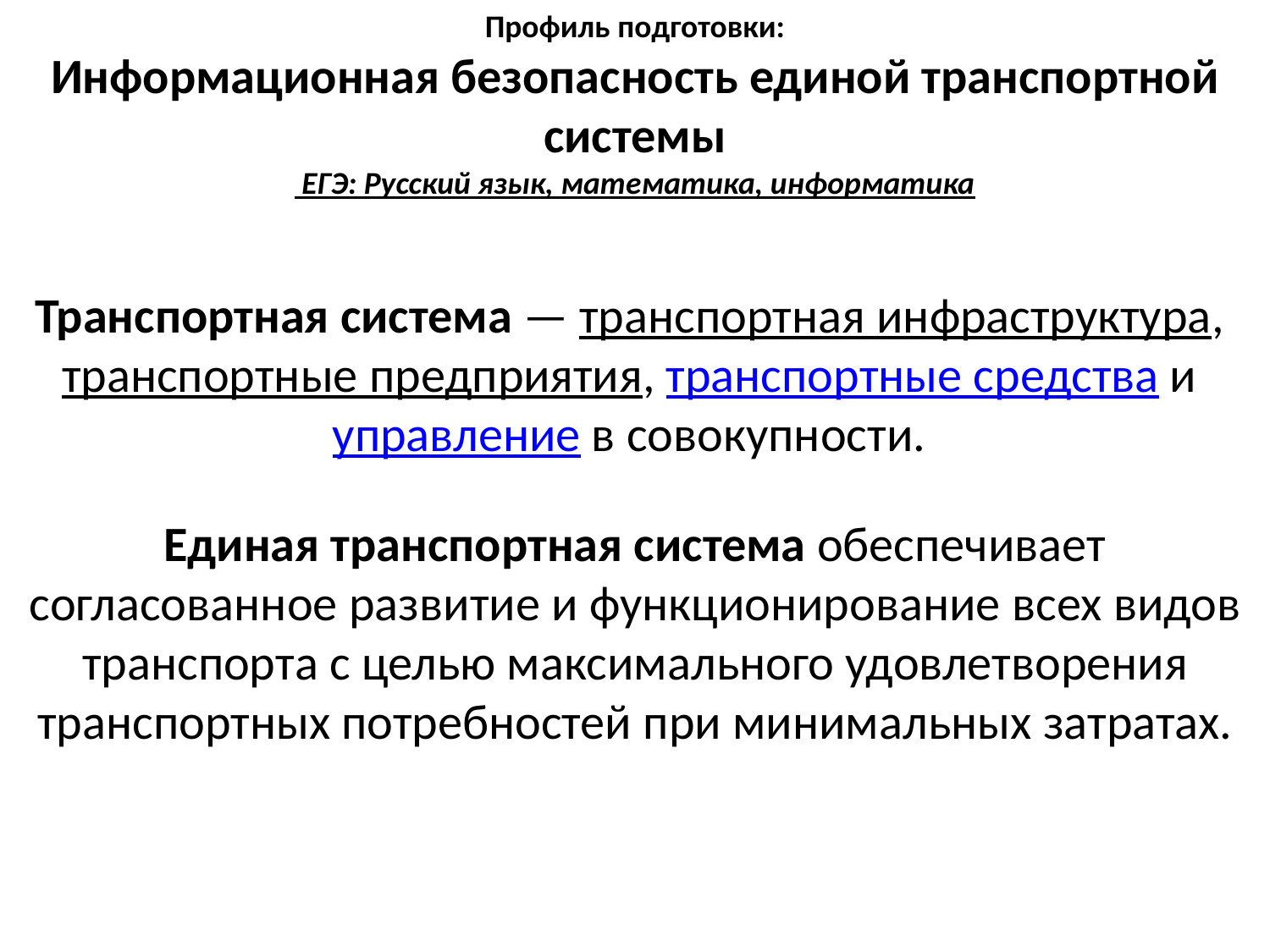

Профиль подготовки:
Информационная безопасность единой транспортной системы
 ЕГЭ: Русский язык, математика, информатика
Транспортная система — транспортная инфраструктура, транспортные предприятия, транспортные средства и управление в совокупности.
Единая транспортная система обеспечивает согласованное развитие и функционирование всех видов транспорта с целью максимального удовлетворения транспортных потребностей при минимальных затратах.